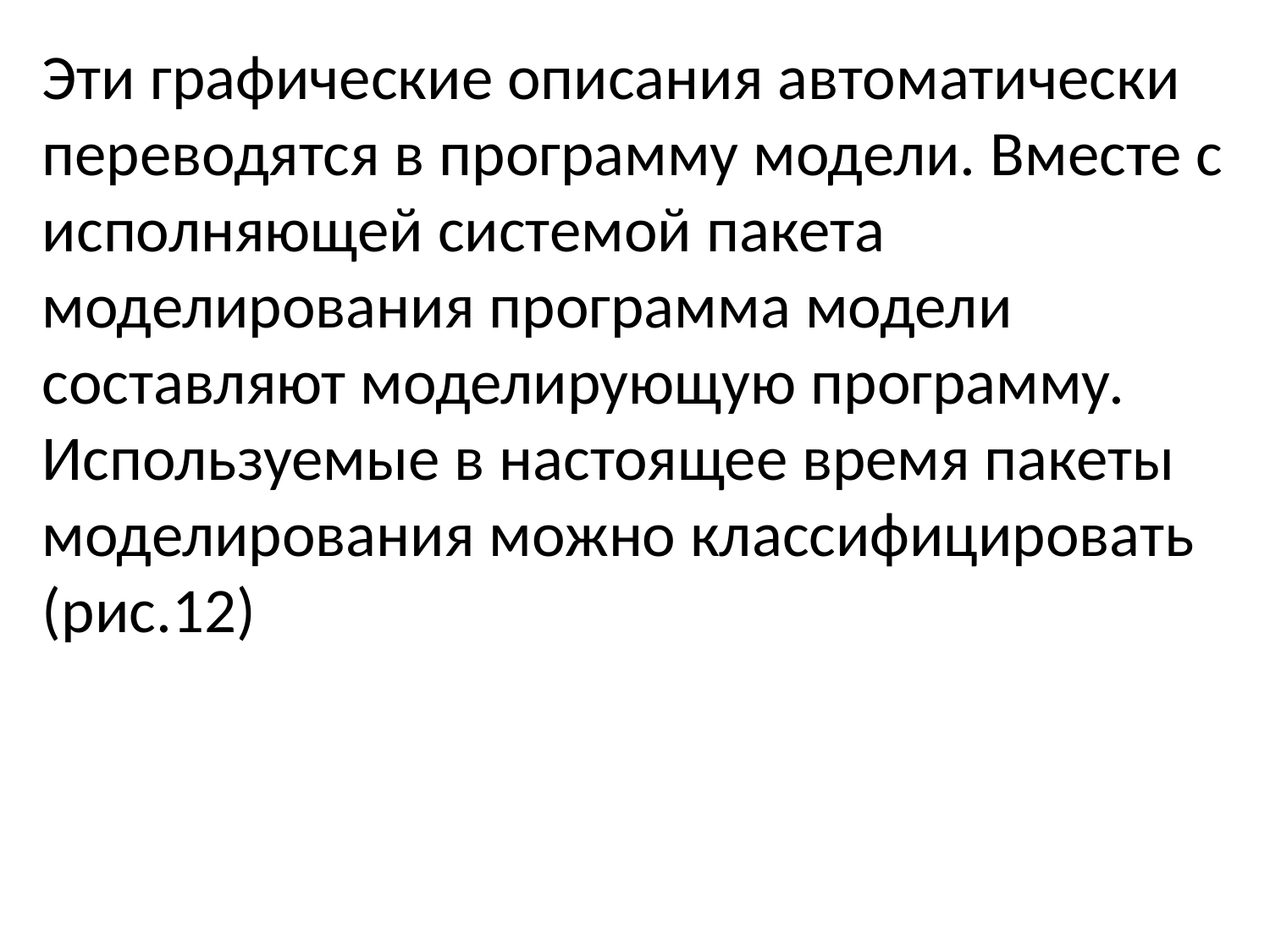

Эти графические описания автоматически переводятся в программу модели. Вместе с исполняющей системой пакета моделирования программа модели составляют моделирующую программу.
Используемые в настоящее время пакеты моделирования можно классифицировать (рис.12)